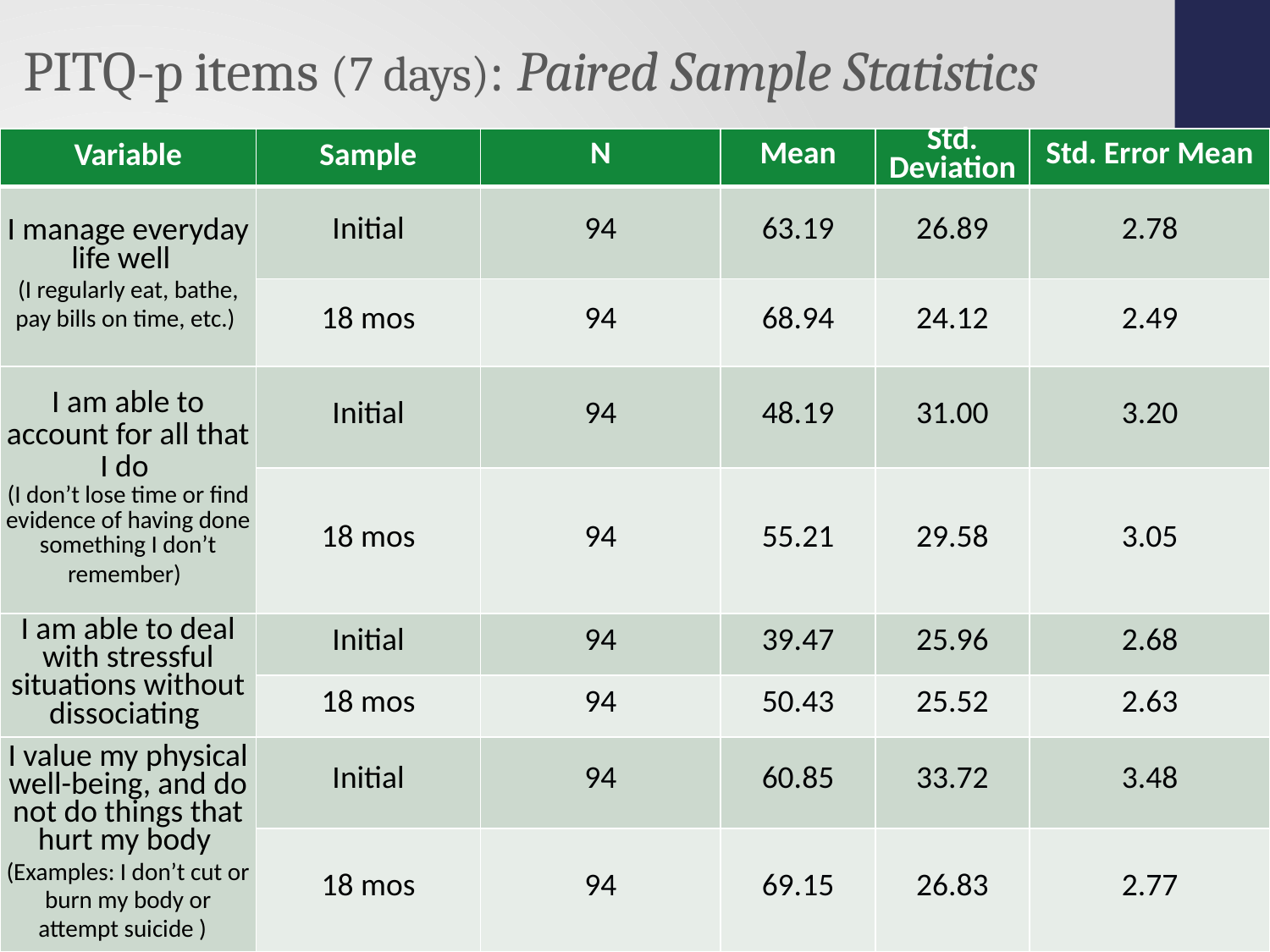

# PITQ-p items (7 days): Paired Sample Statistics
| Variable | Sample | N | Mean | Std. Deviation | Std. Error Mean |
| --- | --- | --- | --- | --- | --- |
| I manage everyday life well (I regularly eat, bathe, pay bills on time, etc.) | Initial | 94 | 63.19 | 26.89 | 2.78 |
|  | 18 mos | 94 | 68.94 | 24.12 | 2.49 |
| I am able to account for all that I do (I don’t lose time or find evidence of having done something I don’t remember) | Initial | 94 | 48.19 | 31.00 | 3.20 |
|  | 18 mos | 94 | 55.21 | 29.58 | 3.05 |
| I am able to deal with stressful situations without dissociating | Initial | 94 | 39.47 | 25.96 | 2.68 |
|  | 18 mos | 94 | 50.43 | 25.52 | 2.63 |
| I value my physical well-being, and do not do things that hurt my body (Examples: I don’t cut or burn my body or attempt suicide ) | Initial | 94 | 60.85 | 33.72 | 3.48 |
|  | 18 mos | 94 | 69.15 | 26.83 | 2.77 |